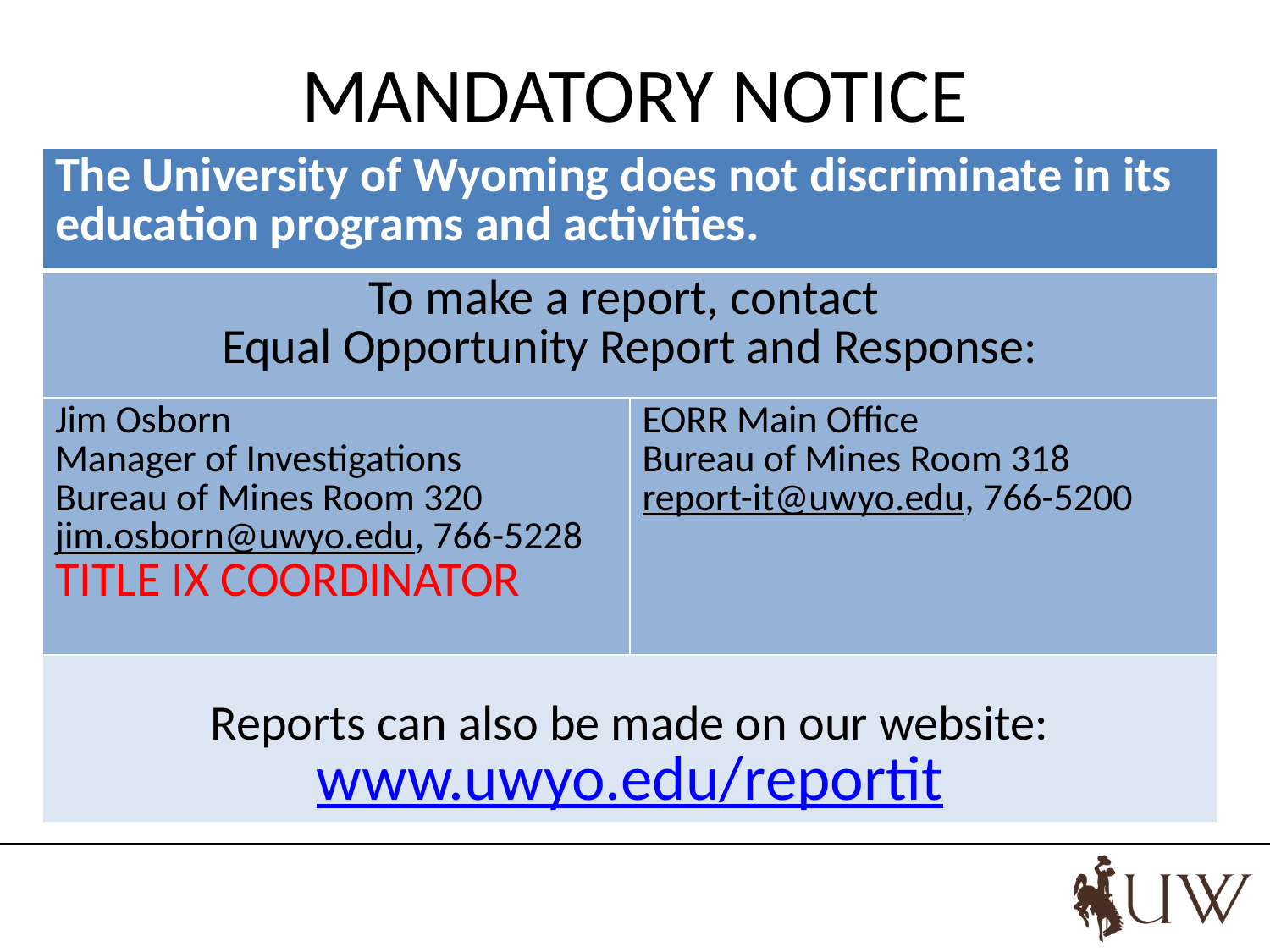

# MANDATORY NOTICE
| The University of Wyoming does not discriminate in its education programs and activities. |  |
| --- | --- |
| To make a report, contact Equal Opportunity Report and Response: |  |
| Jim Osborn Manager of Investigations Bureau of Mines Room 320 jim.osborn@uwyo.edu, 766-5228 Title IX Coordinator | EORR Main Office Bureau of Mines Room 318 report-it@uwyo.edu, 766-5200 |
| Reports can also be made on our website: www.uwyo.edu/reportit |  |